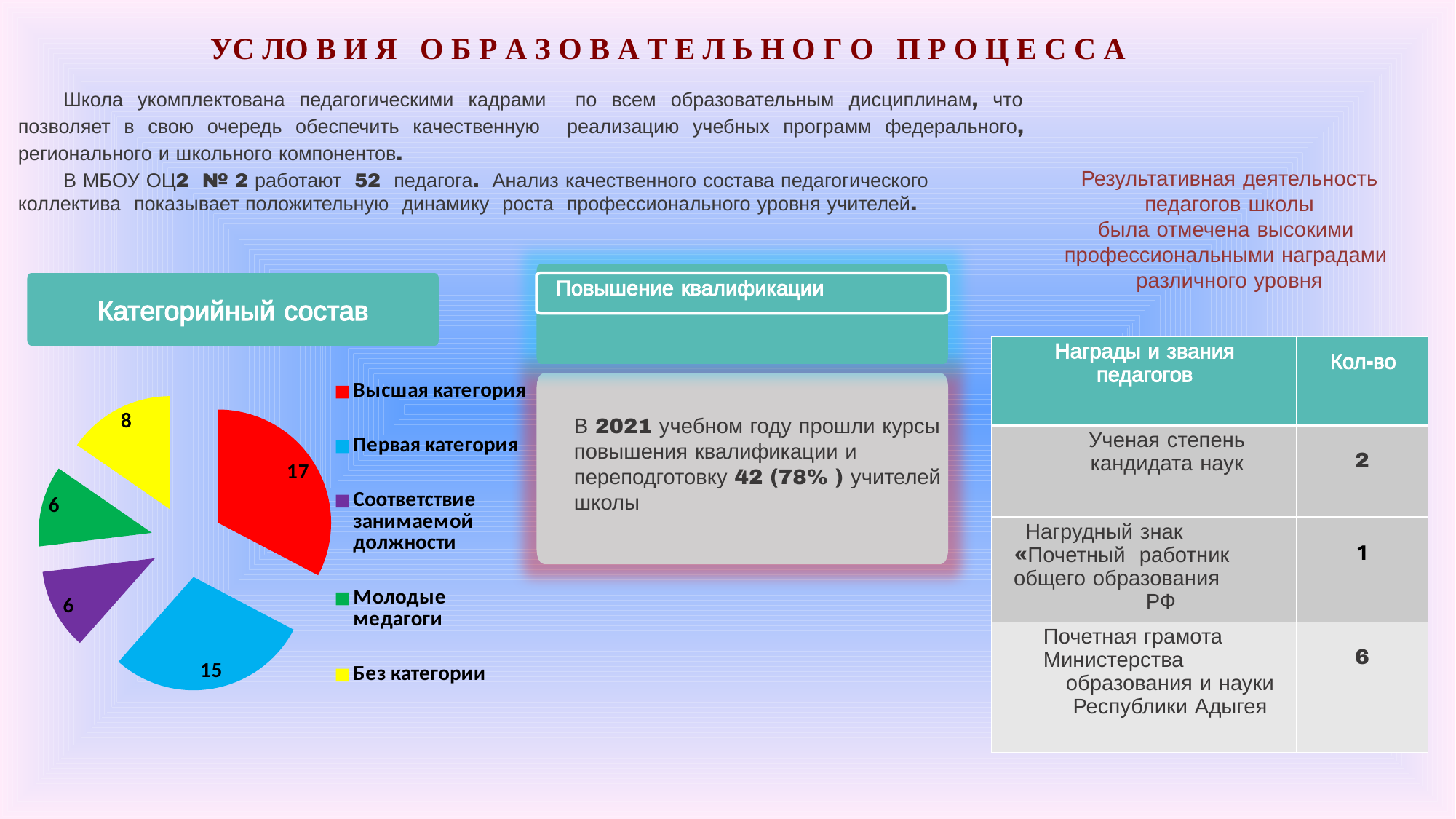

УС ЛО В И Я   О Б Р А З О В А Т Е Л Ь Н О Г О   П Р О Ц Е С С А
Школа укомплектована педагогическими кадрами  по всем образовательным дисциплинам, что  позволяет в свою очередь обеспечить качественную  реализацию учебных программ федерального,  регионального и школьного компонентов.
В МБОУ ОЦ2  № 2 работают  52  педагога.  Анализ качественного состава педагогического коллектива  показывает положительную  динамику  роста  профессионального уровня учителей.
Результативная деятельность
педагогов школы
была отмечена высокими  профессиональными наградами  различного уровня

Категорийный состав

Повышение квалификации

### Chart

| Category |  |
|---|---|
| Высшая категория | 17.0 |
| Первая категория | 15.0 |
| Соответствие занимаемой должности | 6.0 |
| Молодые медагоги | 6.0 |
| Без категории | 8.0 |
| Награды и звания педагогов | Кол-во |
| --- | --- |
| Ученая степень кандидата наук | 2 |
| Нагрудный знак «Почетный работник общего образования РФ | 1 |
| Почетная грамота Министерства образования и науки Республики Адыгея | 6 |

В 2021 учебном году прошли курсы  повышения квалификации и  переподготовку 42 (78% ) учителей школы